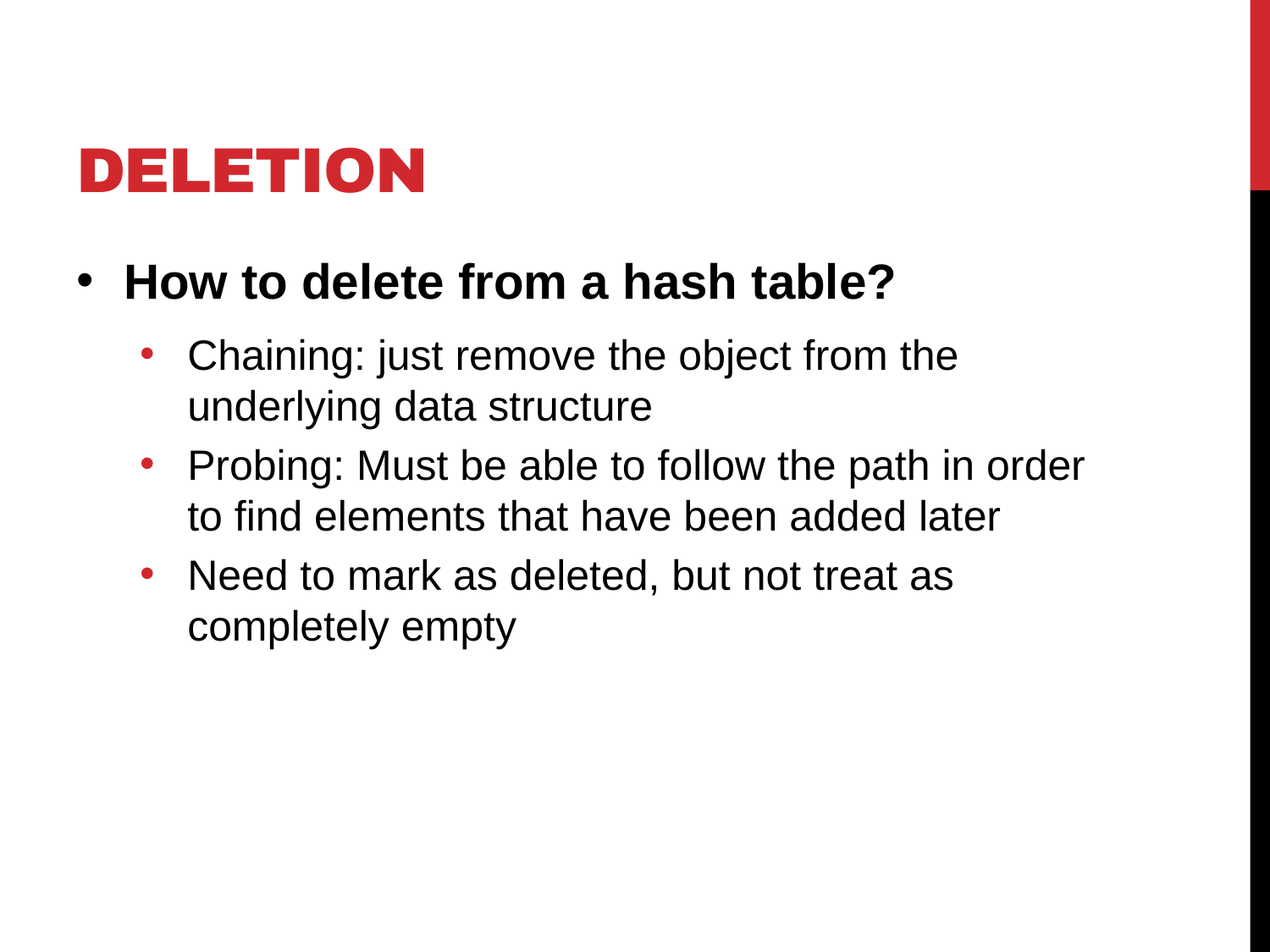

# Deletion
How to delete from a hash table?
Chaining: just remove the object from the underlying data structure
Probing: Must be able to follow the path in order to find elements that have been added later
Need to mark as deleted, but not treat as completely empty